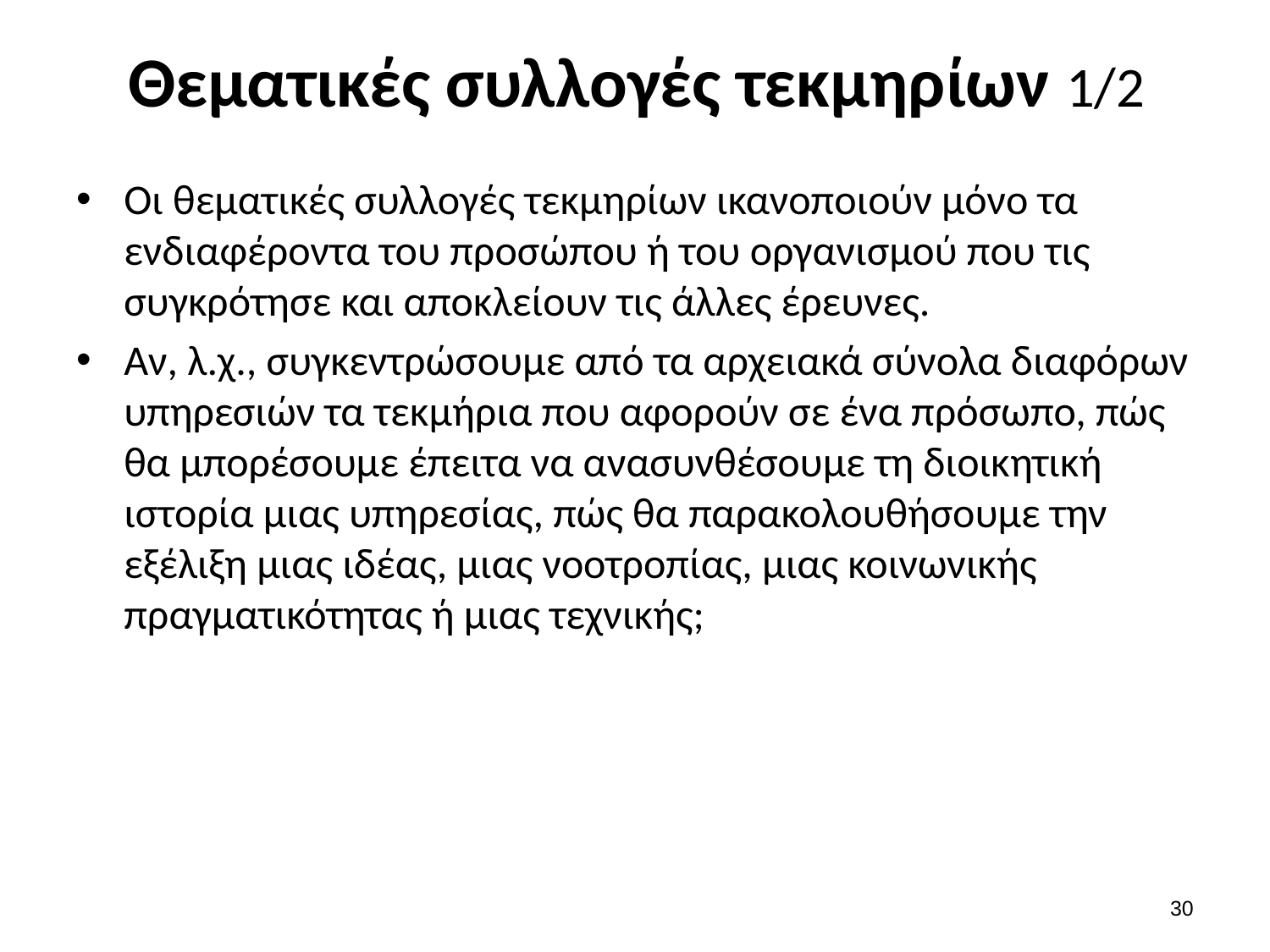

# Θεματικές συλλογές τεκμηρίων 1/2
Οι θεματικές συλλογές τεκμηρίων ικανοποιούν μόνο τα ενδιαφέροντα του προσώπου ή του οργανισμού που τις συγκρότησε και αποκλείουν τις άλλες έρευνες.
Αν, λ.χ., συγκεντρώσουμε από τα αρχειακά σύνολα διαφόρων υπηρεσιών τα τεκμήρια που αφορούν σε ένα πρόσωπο, πώς θα μπορέσουμε έπειτα να ανασυνθέσουμε τη διοικητική ιστορία μιας υπηρεσίας, πώς θα παρακολουθήσουμε την εξέλιξη μιας ιδέας, μιας νοοτροπίας, μιας κοινωνικής πραγματικότητας ή μιας τεχνικής;
30